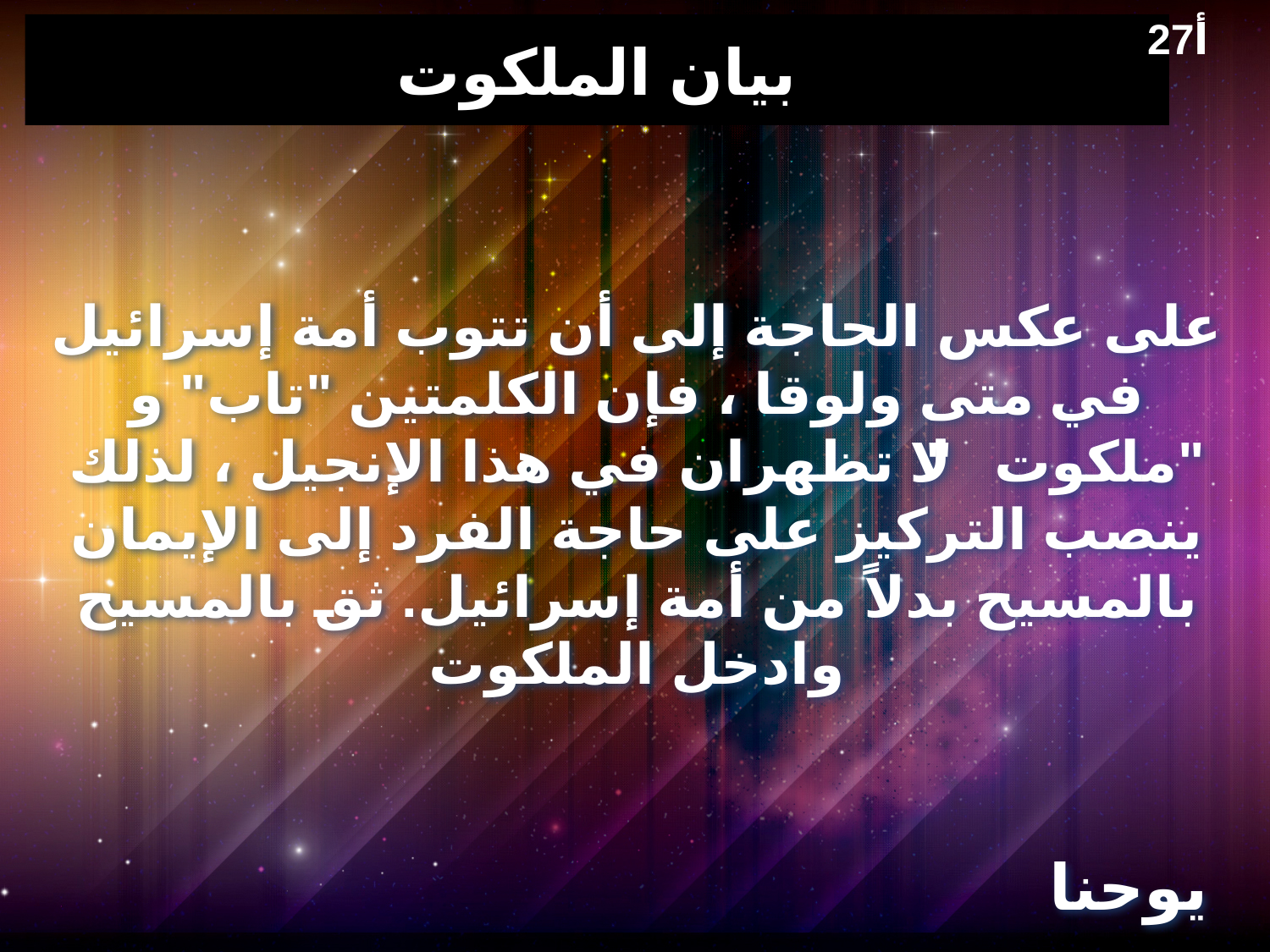

27أ
# بيان الملكوت

على عكس الحاجة إلى أن تتوب أمة إسرائيل في متى ولوقا ، فإن الكلمتين "تاب" و "ملكوت" لا تظهران في هذا الإنجيل ، لذلك ينصب التركيز على حاجة الفرد إلى الإيمان بالمسيح بدلاً من أمة إسرائيل. ثق بالمسيح وادخل الملكوت
يوحنا